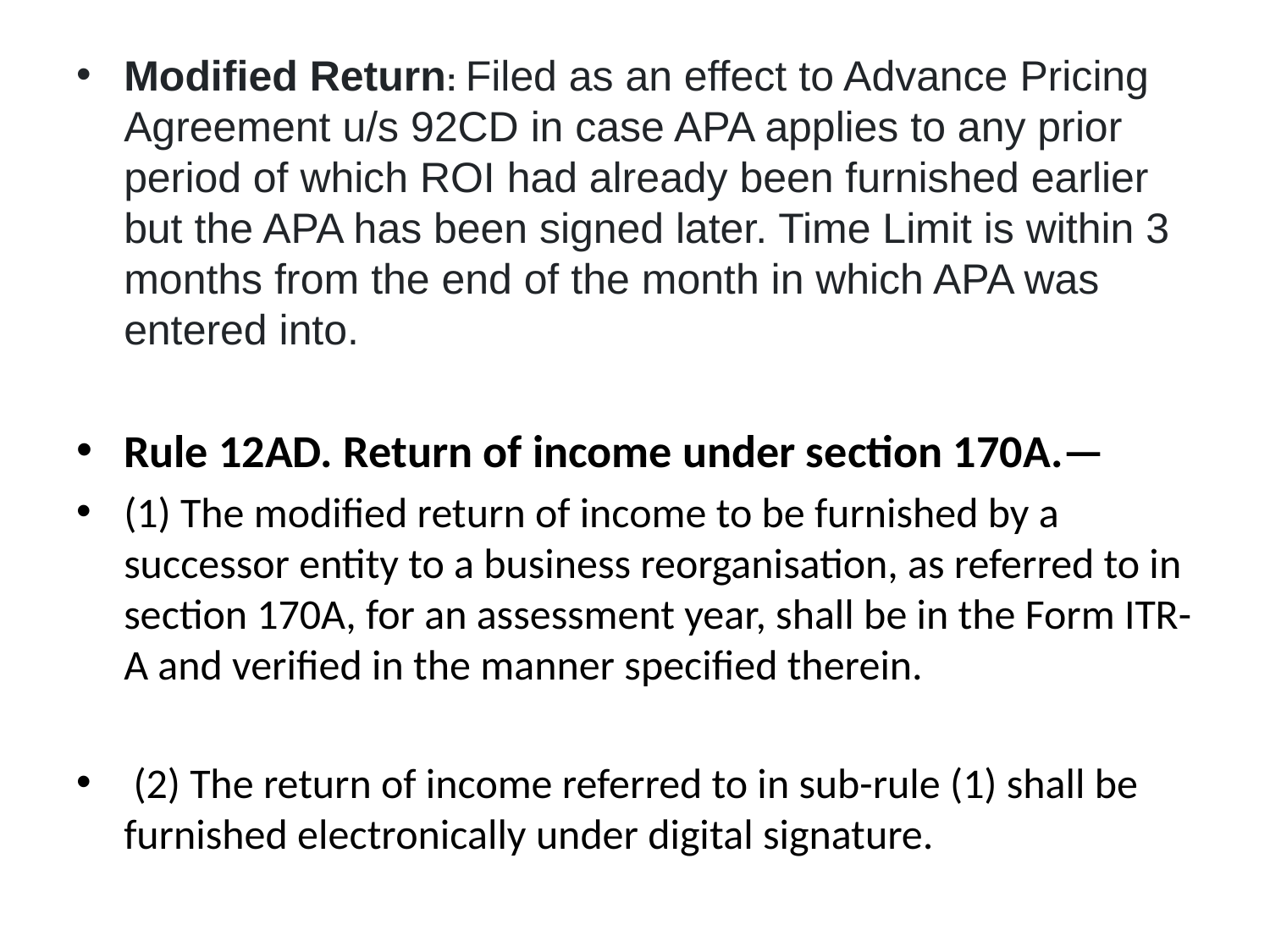

Modified Return: Filed as an effect to Advance Pricing Agreement u/s 92CD in case APA applies to any prior period of which ROI had already been furnished earlier but the APA has been signed later. Time Limit is within 3 months from the end of the month in which APA was entered into.

Rule 12AD. Return of income under section 170A.—
(1) The modified return of income to be furnished by a successor entity to a business reorganisation, as referred to in section 170A, for an assessment year, shall be in the Form ITR-A and verified in the manner specified therein.

 (2) The return of income referred to in sub-rule (1) shall be furnished electronically under digital signature.